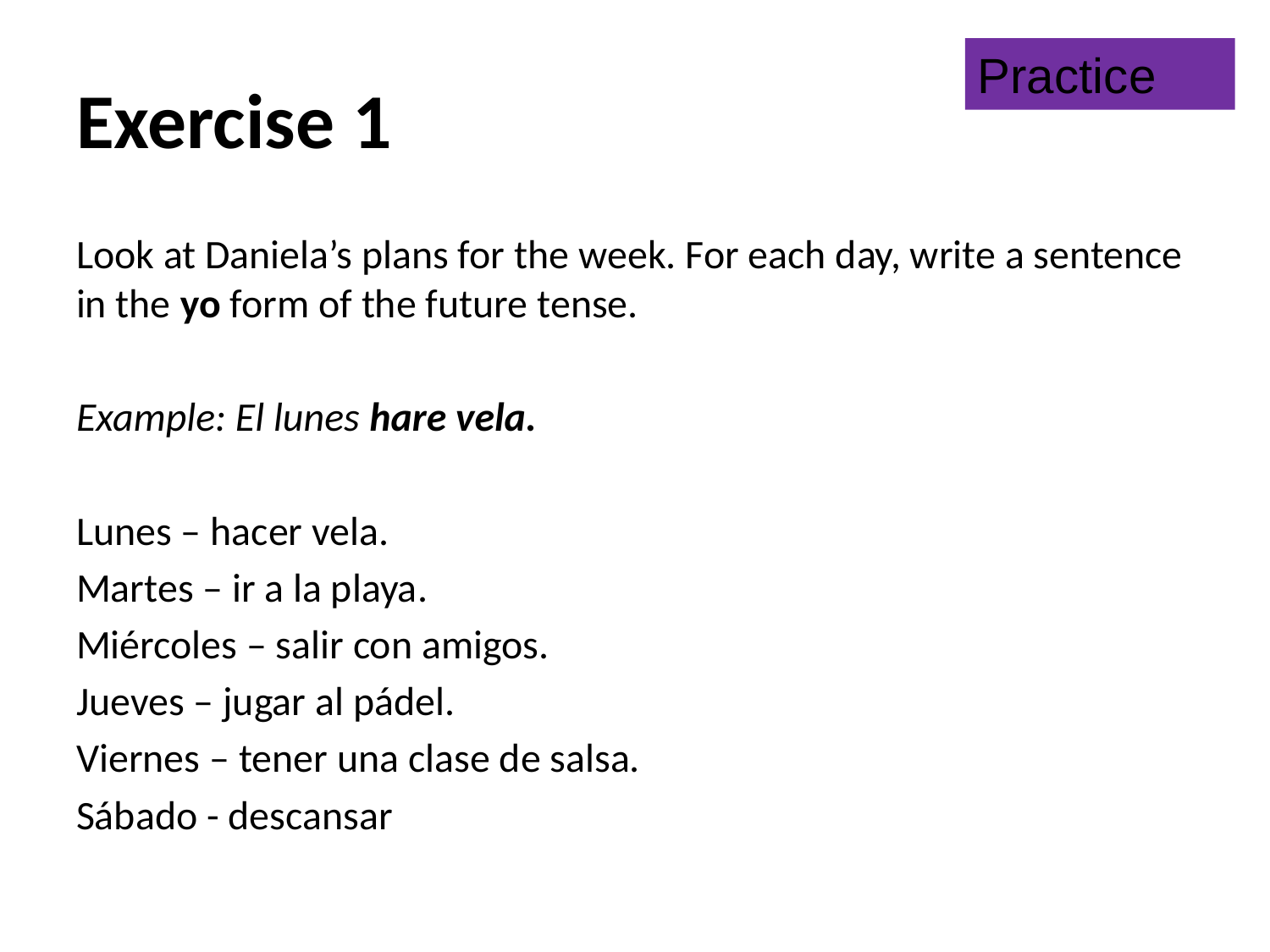

Practice
# Exercise 1
Look at Daniela’s plans for the week. For each day, write a sentence in the yo form of the future tense.

Example: El lunes hare vela.

Lunes – hacer vela.
Martes – ir a la playa.
Miércoles – salir con amigos.
Jueves – jugar al pádel.
Viernes – tener una clase de salsa.
Sábado - descansar